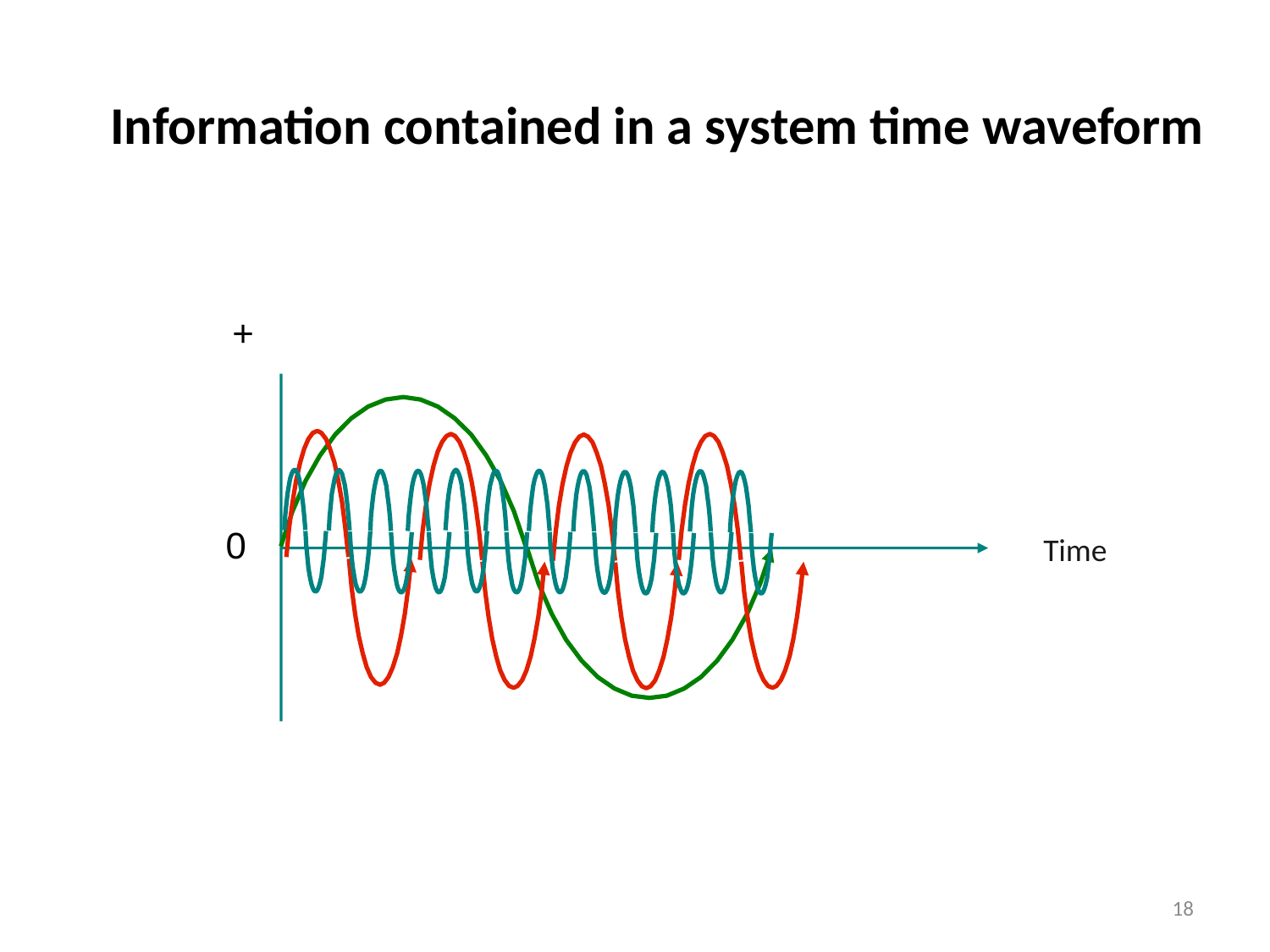

# Information contained in a system time waveform
+

0
Time

18